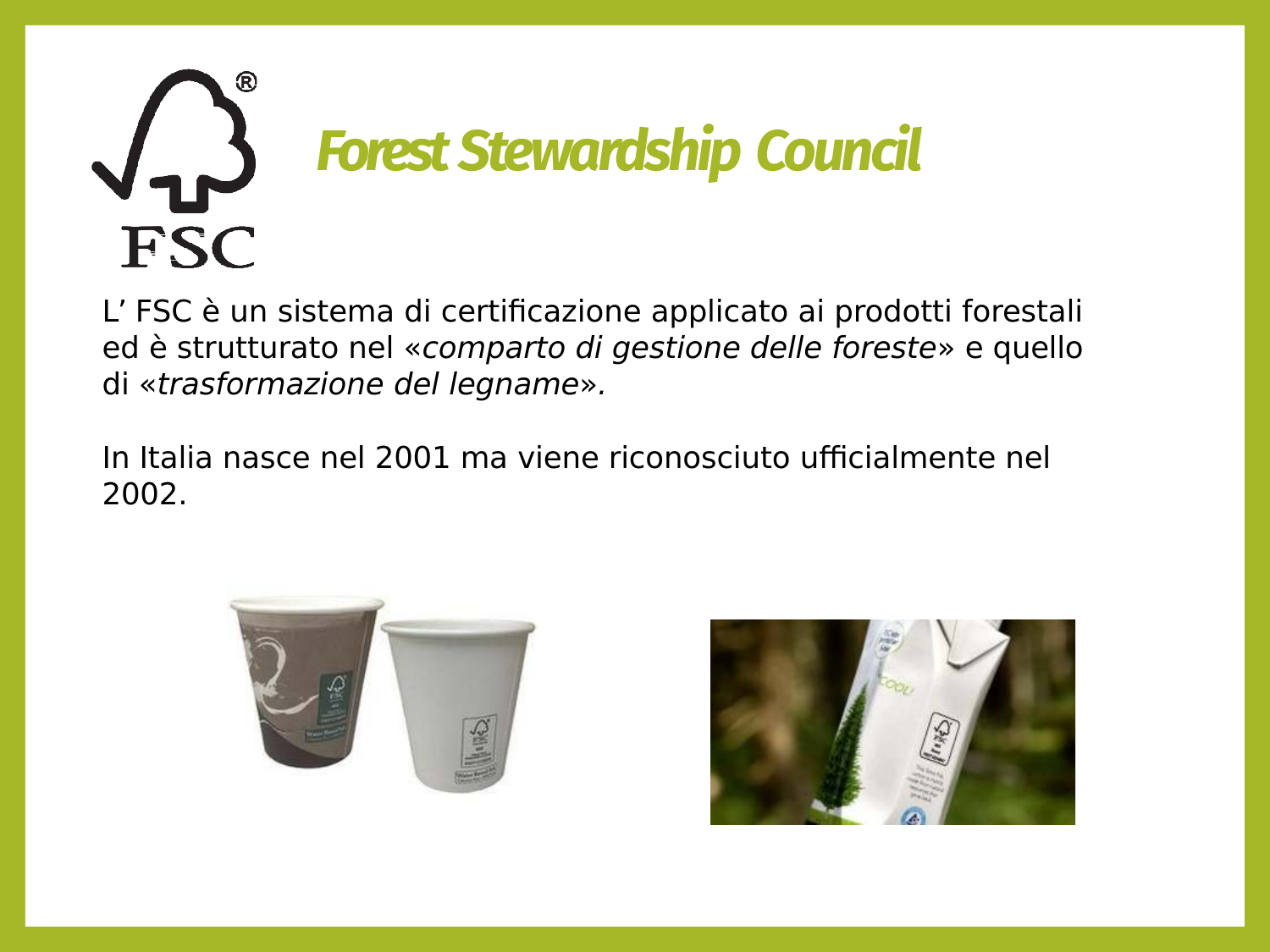

# Forest Stewardship Council

L’ FSC è un sistema di certificazione applicato ai prodotti forestali  ed è strutturato nel «comparto di gestione delle foreste» e quello  di «trasformazione del legname».

In Italia nasce nel 2001 ma viene riconosciuto ufficialmente nel  2002.